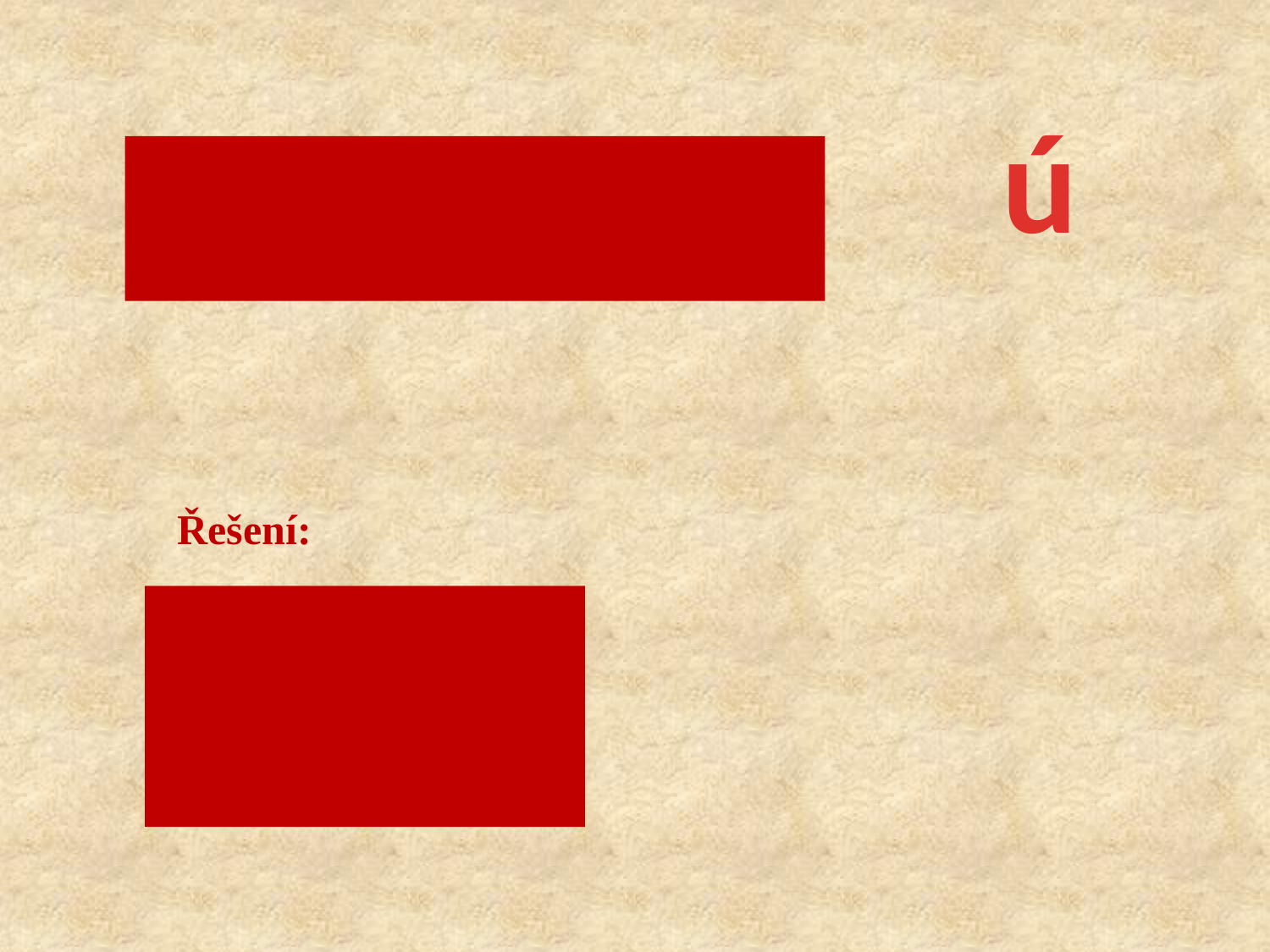

ú

Jaké znáte způsoby zprůchodnění dýchacích cest?
Řešení:

   vyčištění dutiny ústní
   záklon hlavy
   trojitý manévr
   Gordonův manévr
   Heimlichův manévr